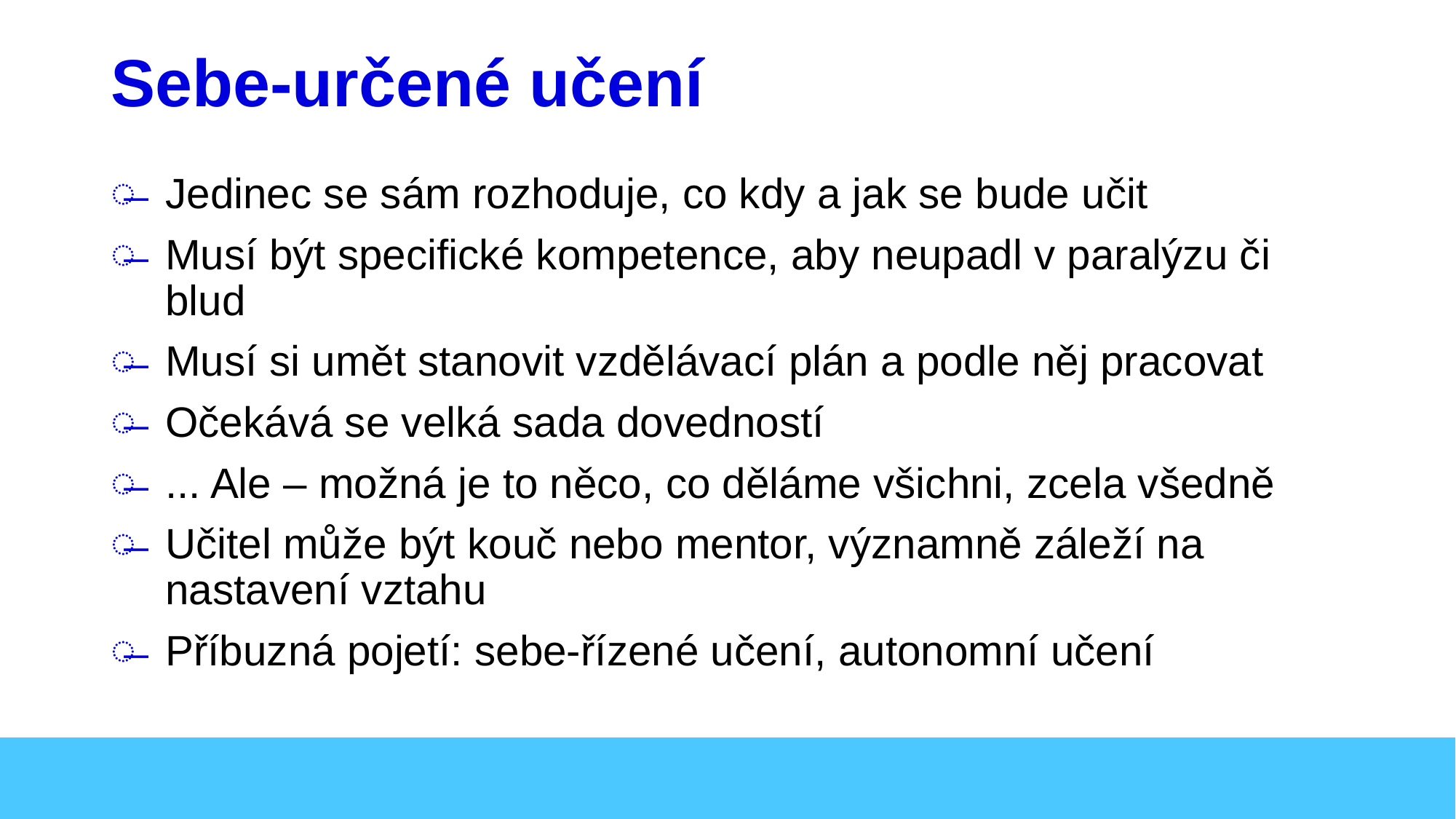

# Sebe-určené učení
Jedinec se sám rozhoduje, co kdy a jak se bude učit
Musí být specifické kompetence, aby neupadl v paralýzu či blud
Musí si umět stanovit vzdělávací plán a podle něj pracovat
Očekává se velká sada dovedností
... Ale – možná je to něco, co děláme všichni, zcela všedně
Učitel může být kouč nebo mentor, významně záleží na nastavení vztahu
Příbuzná pojetí: sebe-řízené učení, autonomní učení